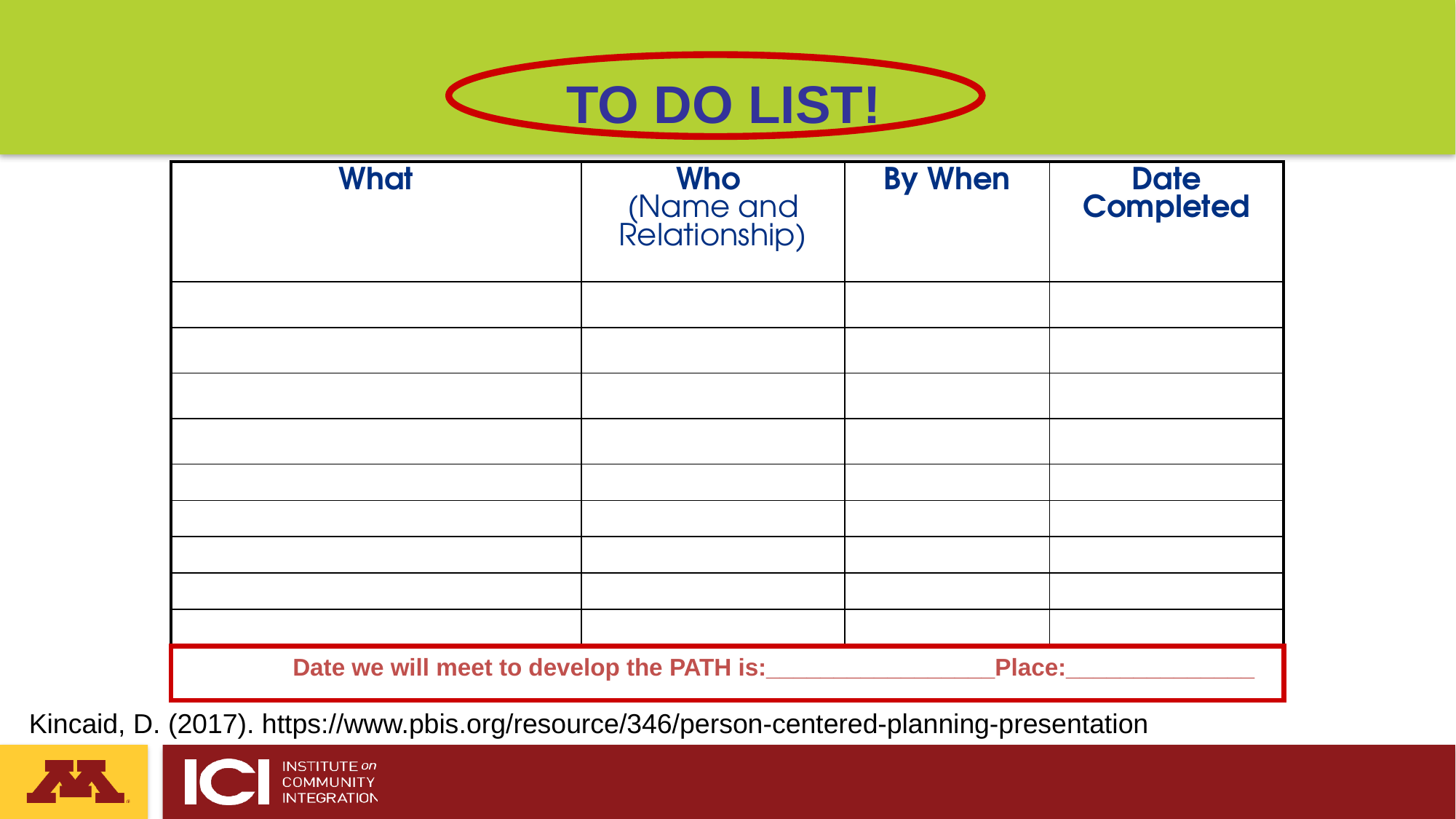

TO DO LIST!
| What | Who (Name and Relationship) | By When | Date Completed |
| --- | --- | --- | --- |
|  |  |  |  |
|  |  |  |  |
|  |  |  |  |
|  |  |  |  |
|  |  |  |  |
|  |  |  |  |
|  |  |  |  |
|  |  |  |  |
|  |  |  |  |

Date we will meet to develop the PATH is:_________________Place:______________
Kincaid, D. (2017). https://www.pbis.org/resource/346/person-centered-planning-presentation